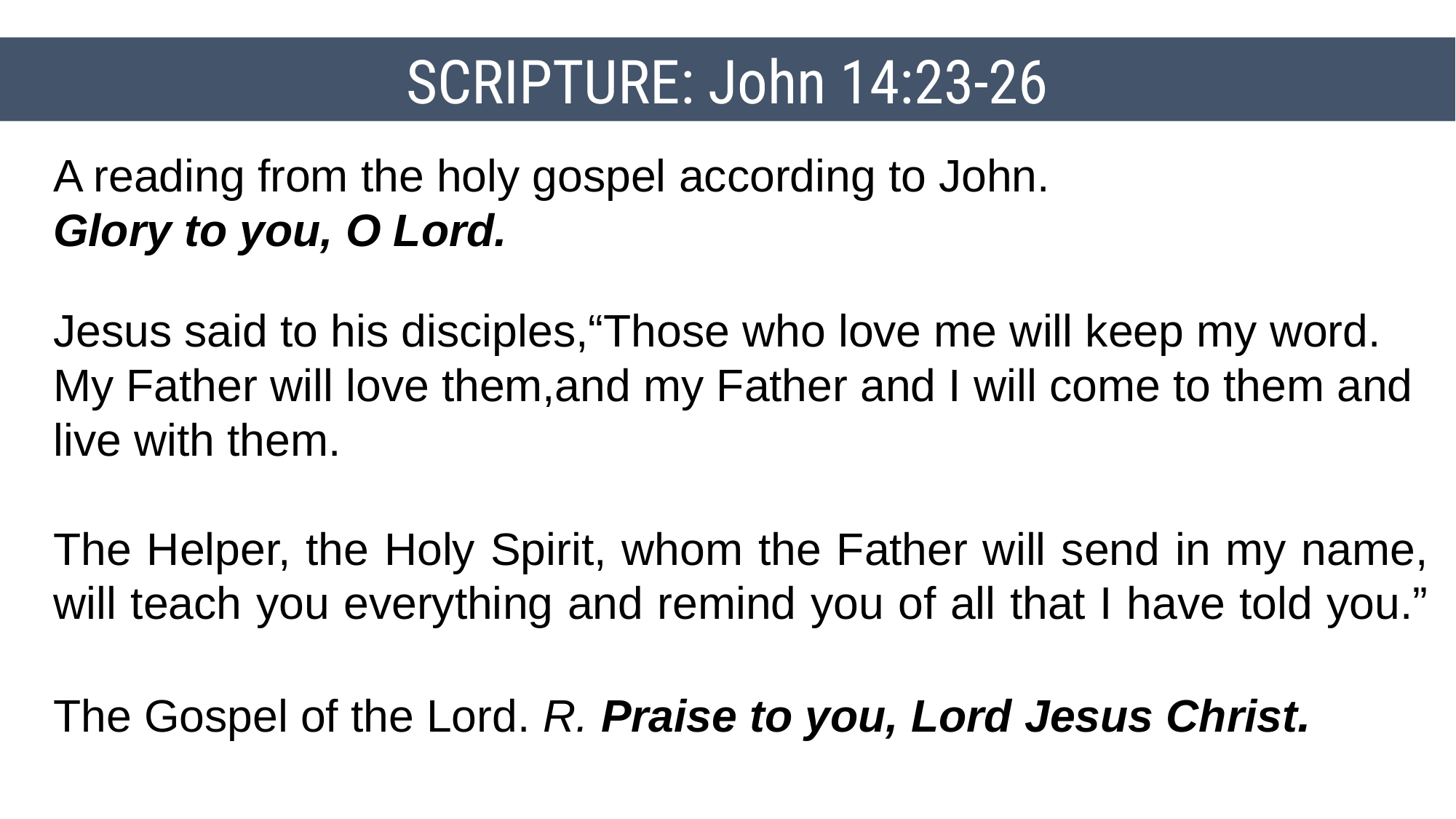

SCRIPTURE: John 14:23-26
# A reading from the holy gospel according to John. Glory to you, O Lord.
Jesus said to his disciples,“Those who love me will keep my word. My Father will love them,and my Father and I will come to them and live with them.

The Helper, the Holy Spirit, whom the Father will send in my name, will teach you everything and remind you of all that I have told you.”
The Gospel of the Lord. R. Praise to you, Lord Jesus Christ.